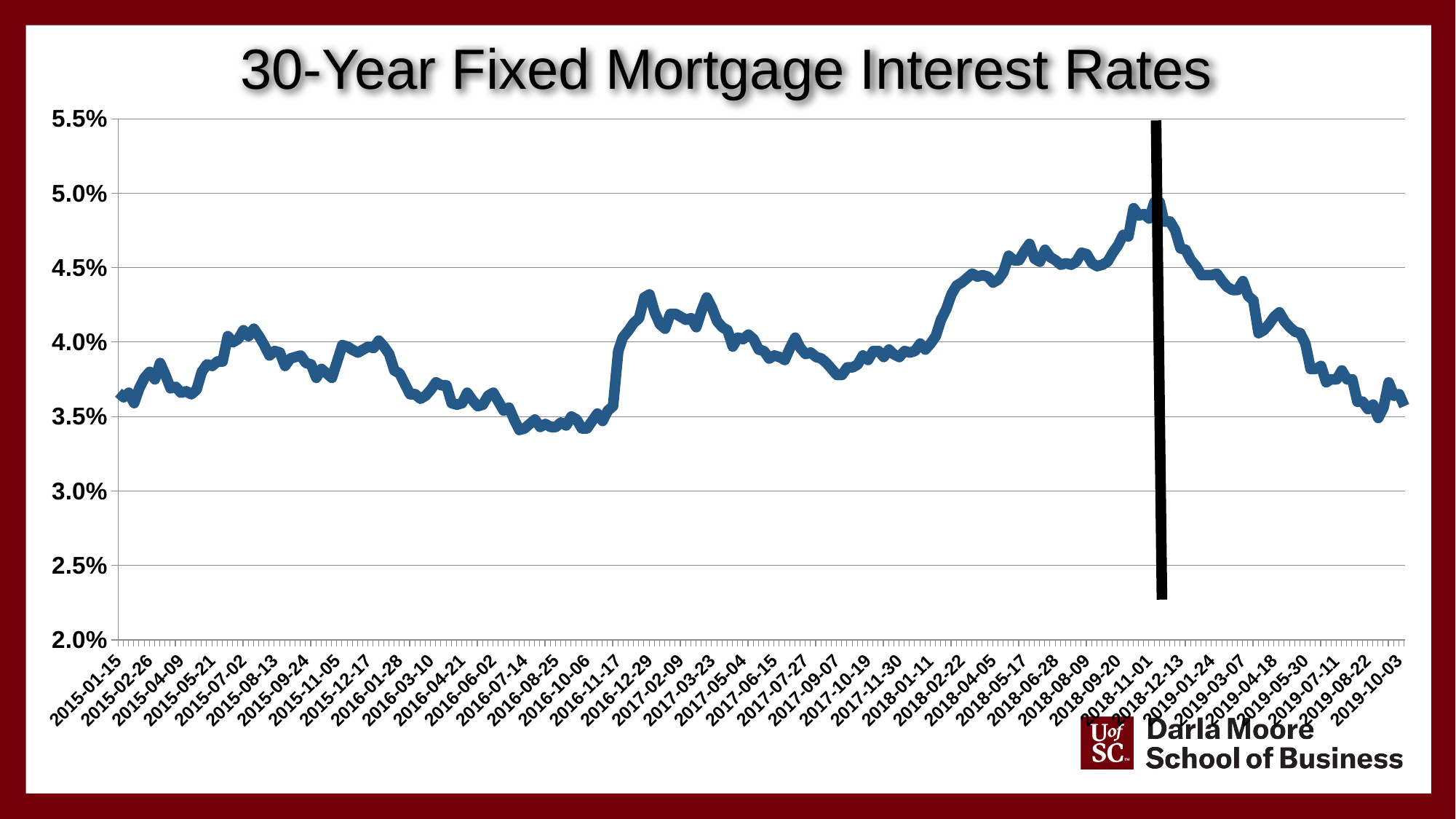

30-Year Fixed Mortgage Interest Rates

### Chart

| Category |  |
|---|---|
| 42019 | 0.0366 |
| 42026 | 0.0363 |
| 42033 | 0.0366 |
| 42040 | 0.0359 |
| 42047 | 0.0369 |
| 42054 | 0.0376 |
| 42061 | 0.038 |
| 42068 | 0.0375 |
| 42075 | 0.0386 |
| 42082 | 0.0378 |
| 42089 | 0.0369 |
| 42096 | 0.037 |
| 42103 | 0.0366 |
| 42110 | 0.0367 |
| 42117 | 0.0365 |
| 42124 | 0.0368 |
| 42131 | 0.038 |
| 42138 | 0.0385 |
| 42145 | 0.0384 |
| 42152 | 0.0387 |
| 42159 | 0.0387 |
| 42166 | 0.0404 |
| 42173 | 0.04 |
| 42180 | 0.0402 |
| 42187 | 0.0408 |
| 42194 | 0.0404 |
| 42201 | 0.0409 |
| 42208 | 0.0404 |
| 42215 | 0.0398 |
| 42222 | 0.0391 |
| 42229 | 0.0394 |
| 42236 | 0.0393 |
| 42243 | 0.0384 |
| 42250 | 0.0389 |
| 42257 | 0.039 |
| 42264 | 0.0391 |
| 42271 | 0.0386 |
| 42278 | 0.0385 |
| 42285 | 0.0376 |
| 42292 | 0.0382 |
| 42299 | 0.0379 |
| 42306 | 0.0376 |
| 42313 | 0.0387 |
| 42320 | 0.0398 |
| 42327 | 0.0397 |
| 42333 | 0.0395 |
| 42341 | 0.0393 |
| 42348 | 0.0395 |
| 42355 | 0.0397 |
| 42362 | 0.0396 |
| 42369 | 0.0401 |
| 42376 | 0.0397 |
| 42383 | 0.0392 |
| 42390 | 0.0381 |
| 42397 | 0.0379 |
| 42404 | 0.0372 |
| 42411 | 0.0365 |
| 42418 | 0.0365 |
| 42425 | 0.0362 |
| 42432 | 0.0364 |
| 42439 | 0.0368 |
| 42446 | 0.0373 |
| 42453 | 0.0371 |
| 42460 | 0.0371 |
| 42467 | 0.0359 |
| 42474 | 0.0358 |
| 42481 | 0.0359 |
| 42488 | 0.0366 |
| 42495 | 0.0361 |
| 42502 | 0.0357 |
| 42509 | 0.0358 |
| 42516 | 0.0364 |
| 42523 | 0.0366 |
| 42530 | 0.036 |
| 42537 | 0.0354 |
| 42544 | 0.0356 |
| 42551 | 0.0348 |
| 42558 | 0.0341 |
| 42565 | 0.0342 |
| 42572 | 0.0345 |
| 42579 | 0.0348 |
| 42586 | 0.0343 |
| 42593 | 0.0345 |
| 42600 | 0.0343 |
| 42607 | 0.0343 |
| 42614 | 0.0346 |
| 42621 | 0.0344 |
| 42628 | 0.035 |
| 42635 | 0.0348 |
| 42642 | 0.0342 |
| 42649 | 0.0342 |
| 42656 | 0.0347 |
| 42663 | 0.0352 |
| 42670 | 0.0347 |
| 42677 | 0.0354 |
| 42684 | 0.0357 |
| 42691 | 0.0394 |
| 42697 | 0.0403 |
| 42705 | 0.0408 |
| 42712 | 0.0413 |
| 42719 | 0.0416 |
| 42726 | 0.043 |
| 42733 | 0.0432 |
| 42740 | 0.042 |
| 42747 | 0.0412 |
| 42754 | 0.0409 |
| 42761 | 0.0419 |
| 42768 | 0.0419 |
| 42775 | 0.0417 |
| 42782 | 0.0415 |
| 42789 | 0.0416 |
| 42796 | 0.041 |
| 42803 | 0.0421 |
| 42810 | 0.043 |
| 42817 | 0.0423 |
| 42824 | 0.0414 |
| 42831 | 0.041 |
| 42838 | 0.0408 |
| 42845 | 0.0397 |
| 42852 | 0.0403 |
| 42859 | 0.0402 |
| 42866 | 0.0405 |
| 42873 | 0.0402 |
| 42880 | 0.0395 |
| 42887 | 0.0394 |
| 42894 | 0.0389 |
| 42901 | 0.0391 |
| 42908 | 0.039 |
| 42915 | 0.0388 |
| 42922 | 0.0396 |
| 42929 | 0.0403 |
| 42936 | 0.0396 |
| 42943 | 0.0392 |
| 42950 | 0.0393 |
| 42957 | 0.039 |
| 42964 | 0.0389 |
| 42971 | 0.0386 |
| 42978 | 0.0382 |
| 42985 | 0.0378 |
| 42992 | 0.0378 |
| 42999 | 0.0383 |
| 43006 | 0.0383 |
| 43013 | 0.0385 |
| 43020 | 0.0391 |
| 43027 | 0.0388 |
| 43034 | 0.0394 |
| 43041 | 0.0394 |
| 43048 | 0.039 |
| 43055 | 0.0395 |
| 43061 | 0.0392 |
| 43069 | 0.039 |
| 43076 | 0.0394 |
| 43083 | 0.0393 |
| 43090 | 0.0394 |
| 43097 | 0.0399 |
| 43104 | 0.0395 |
| 43111 | 0.0399 |
| 43118 | 0.0404 |
| 43125 | 0.0415 |
| 43132 | 0.0422 |
| 43139 | 0.0432 |
| 43146 | 0.0438 |
| 43153 | 0.044 |
| 43160 | 0.0443 |
| 43167 | 0.0446 |
| 43174 | 0.0444 |
| 43181 | 0.0445 |
| 43188 | 0.0444 |
| 43195 | 0.044 |
| 43202 | 0.0442 |
| 43209 | 0.0447 |
| 43216 | 0.0458 |
| 43223 | 0.0455 |
| 43230 | 0.0455 |
| 43237 | 0.0461 |
| 43244 | 0.0466 |
| 43251 | 0.0456 |
| 43258 | 0.0454 |
| 43265 | 0.0462 |
| 43272 | 0.0457 |
| 43279 | 0.0455 |
| 43286 | 0.0452 |
| 43293 | 0.0453 |
| 43300 | 0.0452 |
| 43307 | 0.0454 |
| 43314 | 0.046 |
| 43321 | 0.0459 |
| 43328 | 0.0453 |
| 43335 | 0.0451 |
| 43342 | 0.0452 |
| 43349 | 0.0454 |
| 43356 | 0.046 |
| 43363 | 0.0465 |
| 43370 | 0.0472 |
| 43377 | 0.0471 |
| 43384 | 0.049 |
| 43391 | 0.0485 |
| 43398 | 0.0486 |
| 43405 | 0.0483 |
| 43412 | 0.0494 |
| 43419 | 0.0494 |
| 43425 | 0.0481 |
| 43433 | 0.0481 |
| 43440 | 0.0475 |
| 43447 | 0.0463 |
| 43454 | 0.0462 |
| 43461 | 0.0455 |
| 43468 | 0.0451 |
| 43475 | 0.0445 |
| 43482 | 0.0445 |
| 43489 | 0.0445 |
| 43496 | 0.0446 |
| 43503 | 0.0441 |
| 43510 | 0.0437 |
| 43517 | 0.0435 |
| 43524 | 0.0435 |
| 43531 | 0.0441 |
| 43538 | 0.0431 |
| 43545 | 0.0428 |
| 43552 | 0.0406 |
| 43559 | 0.0408 |
| 43566 | 0.0412 |
| 43573 | 0.0417 |
| 43580 | 0.042 |
| 43587 | 0.0414 |
| 43594 | 0.041 |
| 43601 | 0.0407 |
| 43608 | 0.0406 |
| 43615 | 0.0399 |
| 43622 | 0.0382 |
| 43629 | 0.0382 |
| 43636 | 0.0384 |
| 43643 | 0.0373 |
| 43649 | 0.0375 |
| 43657 | 0.0375 |
| 43664 | 0.0381 |
| 43671 | 0.0375 |
| 43678 | 0.0375 |
| 43685 | 0.036 |
| 43692 | 0.036 |
| 43699 | 0.0355 |
| 43706 | 0.0358 |
| 43713 | 0.0349 |
| 43720 | 0.0356 |
| 43727 | 0.0373 |
| 43734 | 0.0364 |
| 43741 | 0.0365 |
| 43748 | 0.0357 |